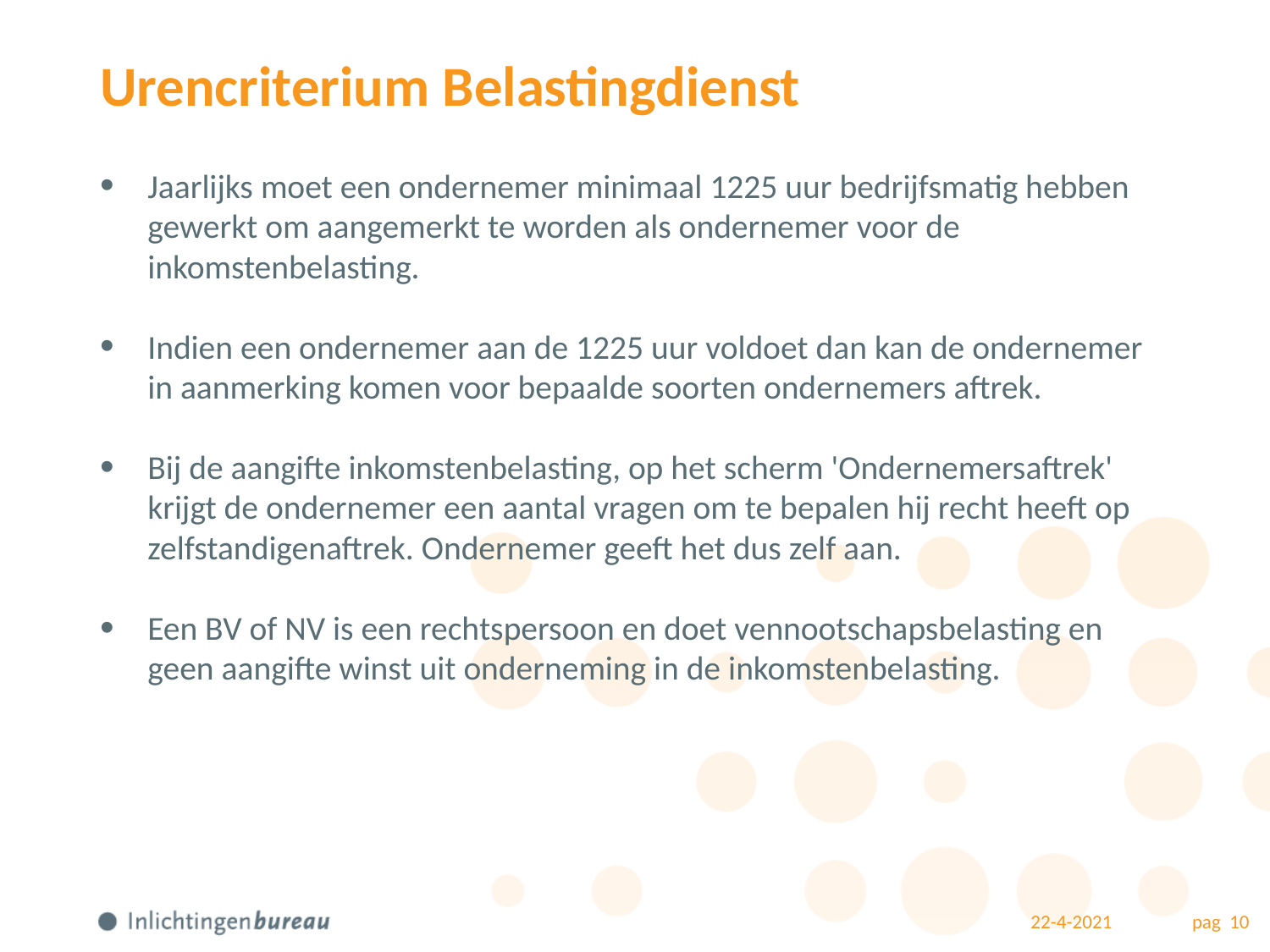

# Urencriterium Belastingdienst
Jaarlijks moet een ondernemer minimaal 1225 uur bedrijfsmatig hebben gewerkt om aangemerkt te worden als ondernemer voor de inkomstenbelasting.

Indien een ondernemer aan de 1225 uur voldoet dan kan de ondernemer in aanmerking komen voor bepaalde soorten ondernemers aftrek.

Bij de aangifte inkomstenbelasting, op het scherm 'Ondernemersaftrek' krijgt de ondernemer een aantal vragen om te bepalen hij recht heeft op zelfstandigenaftrek. Ondernemer geeft het dus zelf aan.

Een BV of NV is een rechtspersoon en doet vennootschapsbelasting en geen aangifte winst uit onderneming in de inkomstenbelasting.

22-4-2021